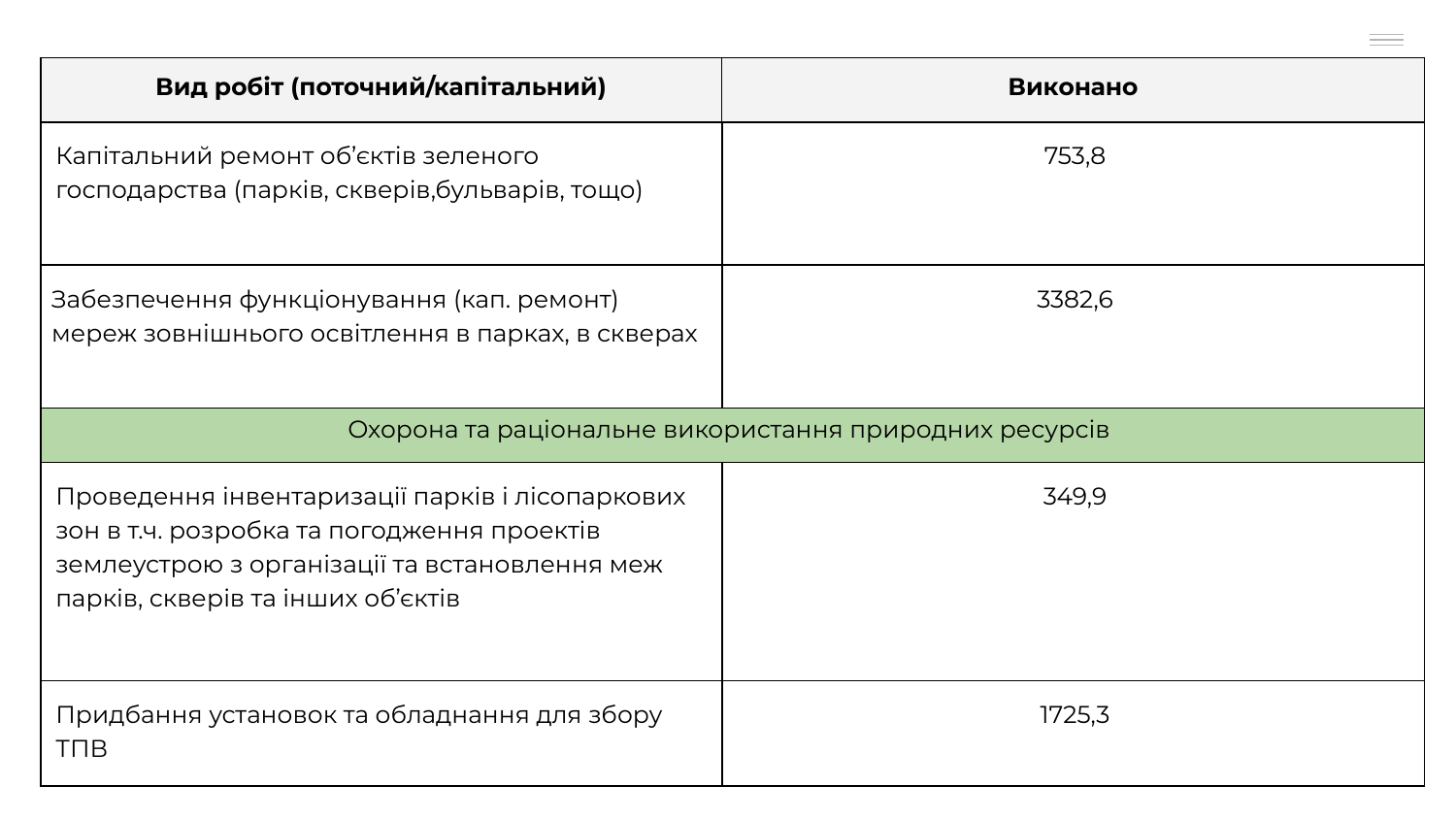

| Вид робіт (поточний/капітальний) | Виконано |
| --- | --- |
| Капітальний ремонт об’єктів зеленого господарства (парків, скверів,бульварів, тощо) | 753,8 |
| Забезпечення функціонування (кап. ремонт) мереж зовнішнього освітлення в парках, в скверах | 3382,6 |
| Охорона та раціональне використання природних ресурсів |  |
| Проведення інвентаризації парків і лісопаркових зон в т.ч. розробка та погодження проектів землеустрою з організації та встановлення меж парків, скверів та інших об’єктів | 349,9 |
| Придбання установок та обладнання для збору ТПВ | 1725,3 |